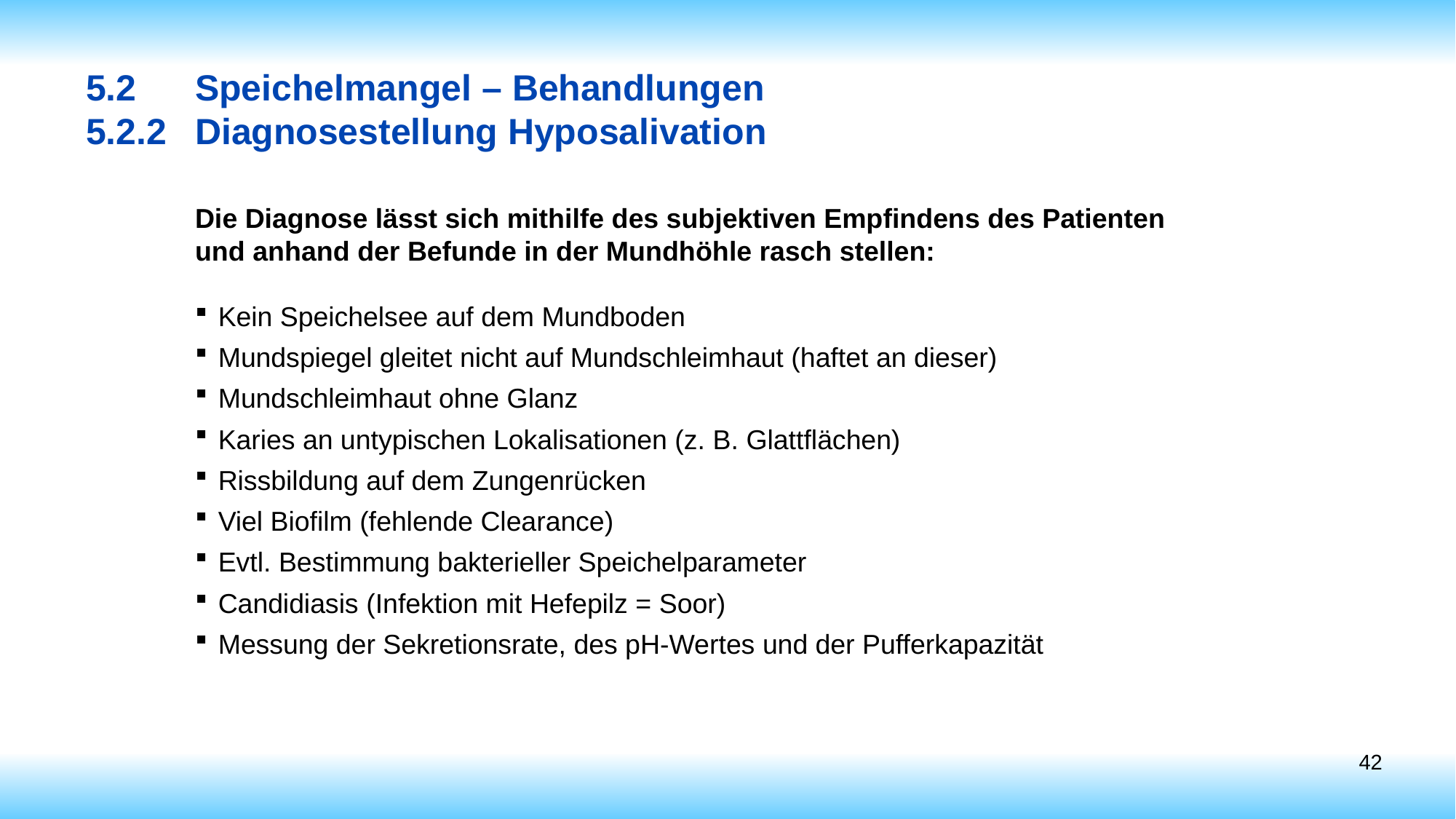

# 5.2	Speichelmangel – Behandlungen 5.2.2 	Diagnosestellung Hyposalivation
Die Diagnose lässt sich mithilfe des subjektiven Empfindens des Patienten
und anhand der Befunde in der Mundhöhle rasch stellen:

Kein Speichelsee auf dem Mundboden
Mundspiegel gleitet nicht auf Mundschleimhaut (haftet an dieser)
Mundschleimhaut ohne Glanz
Karies an untypischen Lokalisationen (z. B. Glattflächen)
Rissbildung auf dem Zungenrücken
Viel Biofilm (fehlende Clearance)
Evtl. Bestimmung bakterieller Speichelparameter
Candidiasis (Infektion mit Hefepilz = Soor)
Messung der Sekretionsrate, des pH-Wertes und der Pufferkapazität
42